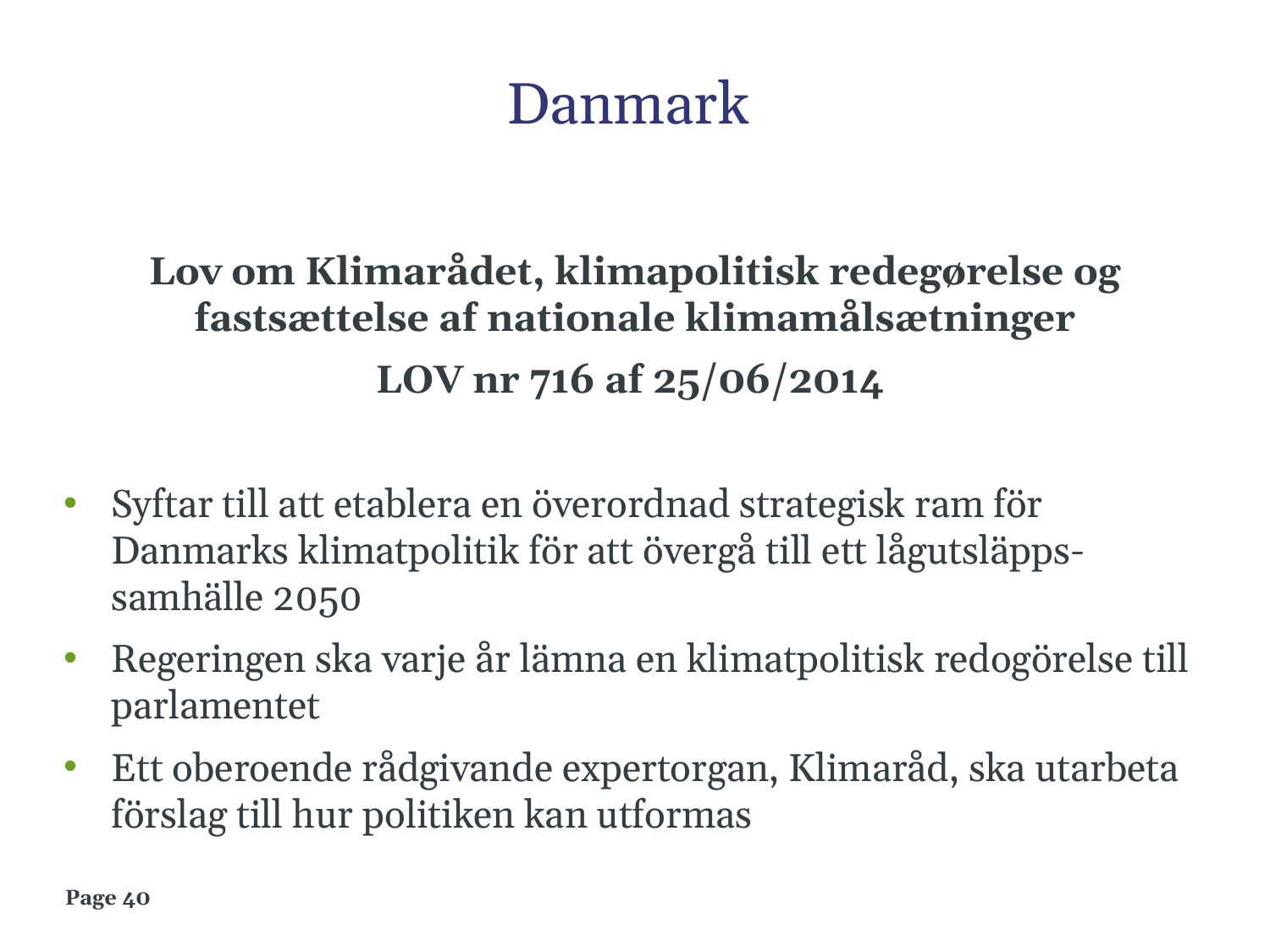

# Danmark
Lov om Klimarådet, klimapolitisk redegørelse og fastsættelse af nationale klimamålsætninger
LOV nr 716 af 25/06/2014

Syftar till att etablera en överordnad strategisk ram för Danmarks klimatpolitik för att övergå till ett lågutsläpps-samhälle 2050
Regeringen ska varje år lämna en klimatpolitisk redogörelse till parlamentet
Ett oberoende rådgivande expertorgan, Klimaråd, ska utarbeta förslag till hur politiken kan utformas

Page 40